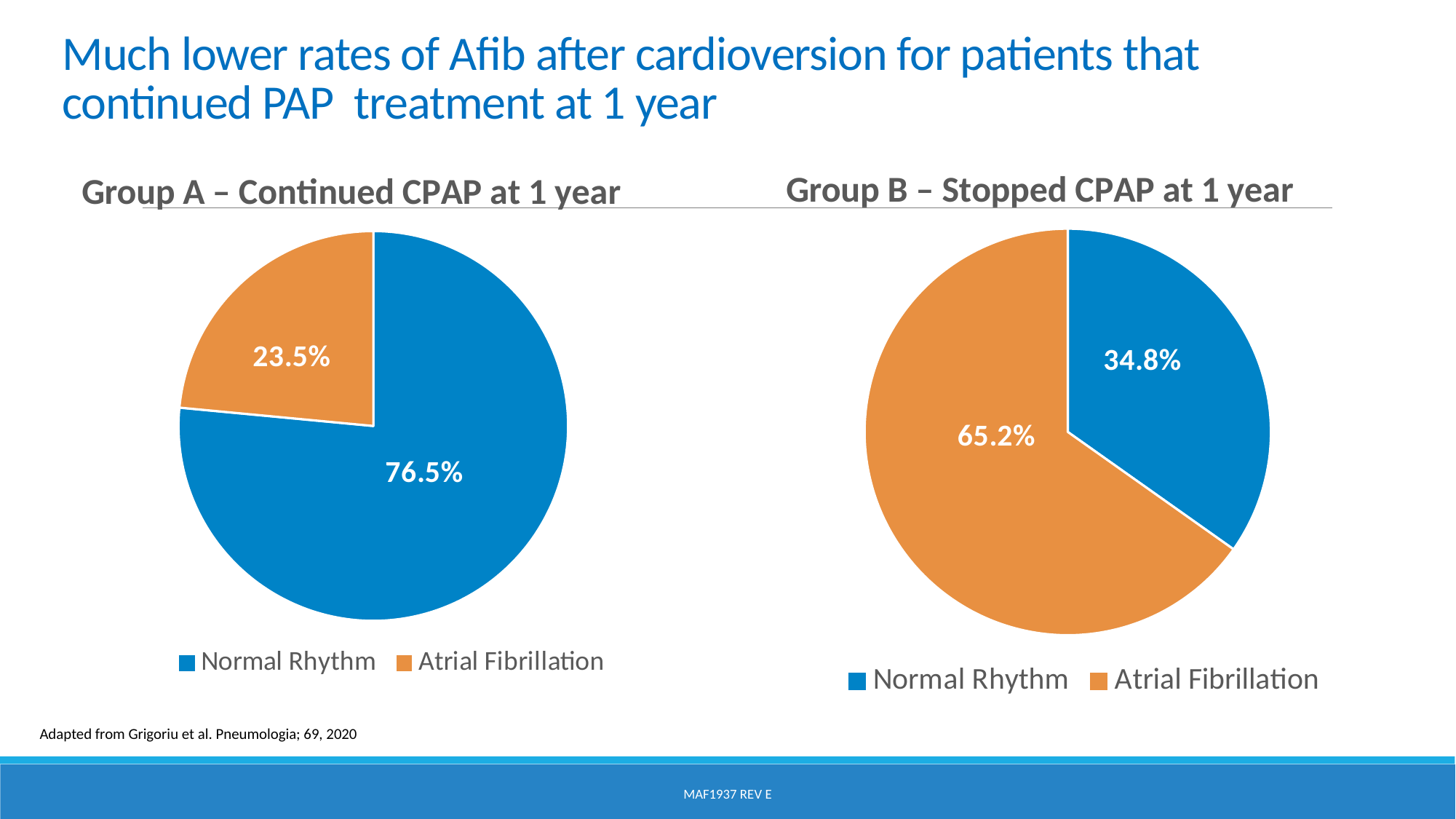

# Much lower rates of Afib after cardioversion for patients that continued PAP  treatment at 1 year

### Chart: Group B – Stopped CPAP at 1 year

| Category |  |
|---|---|
| Normal Rhythm | 34.8 |
| Atrial Fibrillation | 65.2 |

### Chart: Group A – Continued CPAP at 1 year

| Category |  |
|---|---|
| Normal Rhythm | 76.5 |
| Atrial Fibrillation | 23.5 |
Adapted from Grigoriu et al. Pneumologia; 69, 2020
MAF1937 Rev E